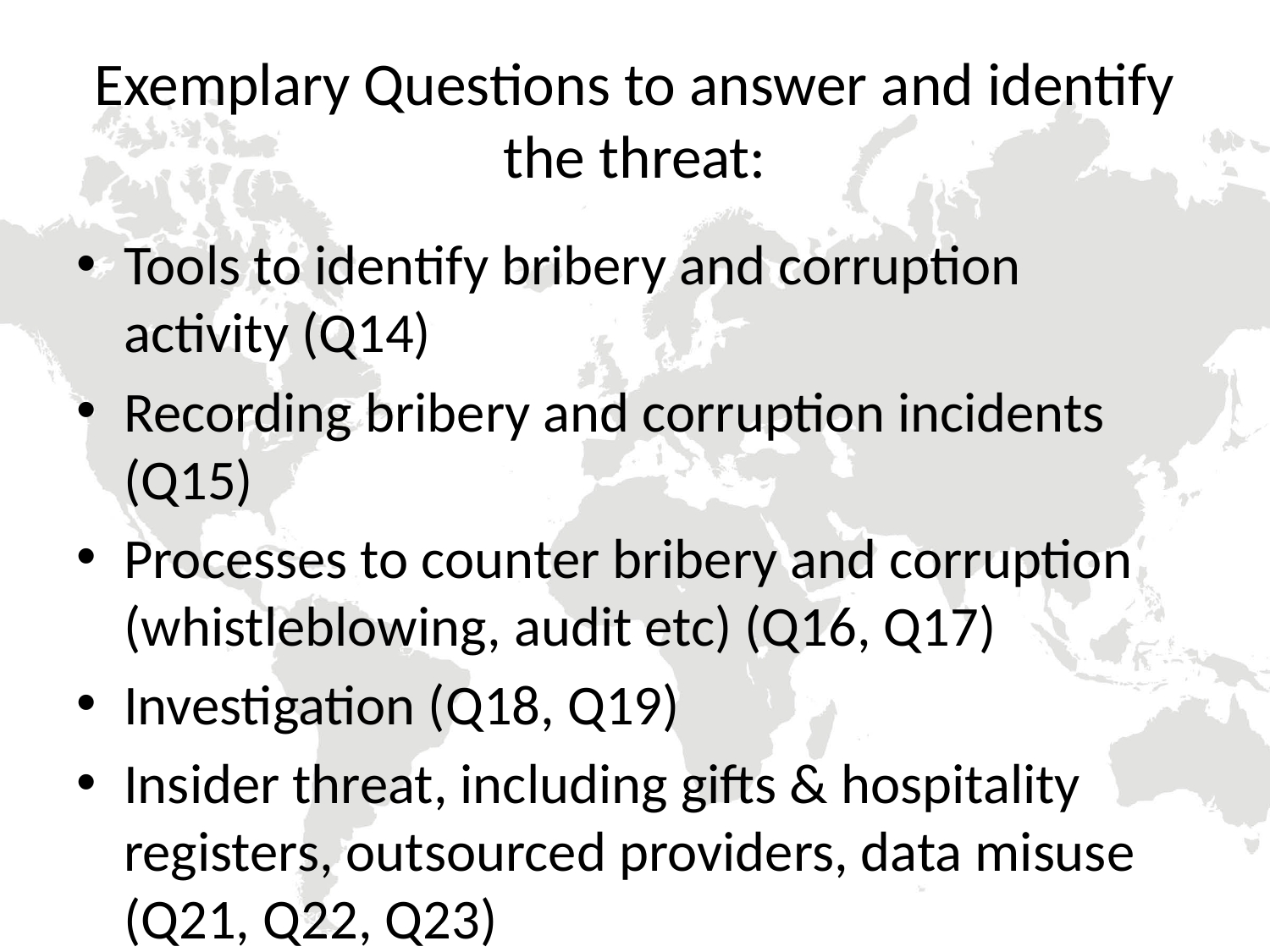

# Exemplary Questions to answer and identify the threat:
Tools to identify bribery and corruption activity (Q14)
Recording bribery and corruption incidents (Q15)
Processes to counter bribery and corruption (whistleblowing, audit etc) (Q16, Q17)
Investigation (Q18, Q19)
Insider threat, including gifts & hospitality registers, outsourced providers, data misuse (Q21, Q22, Q23)